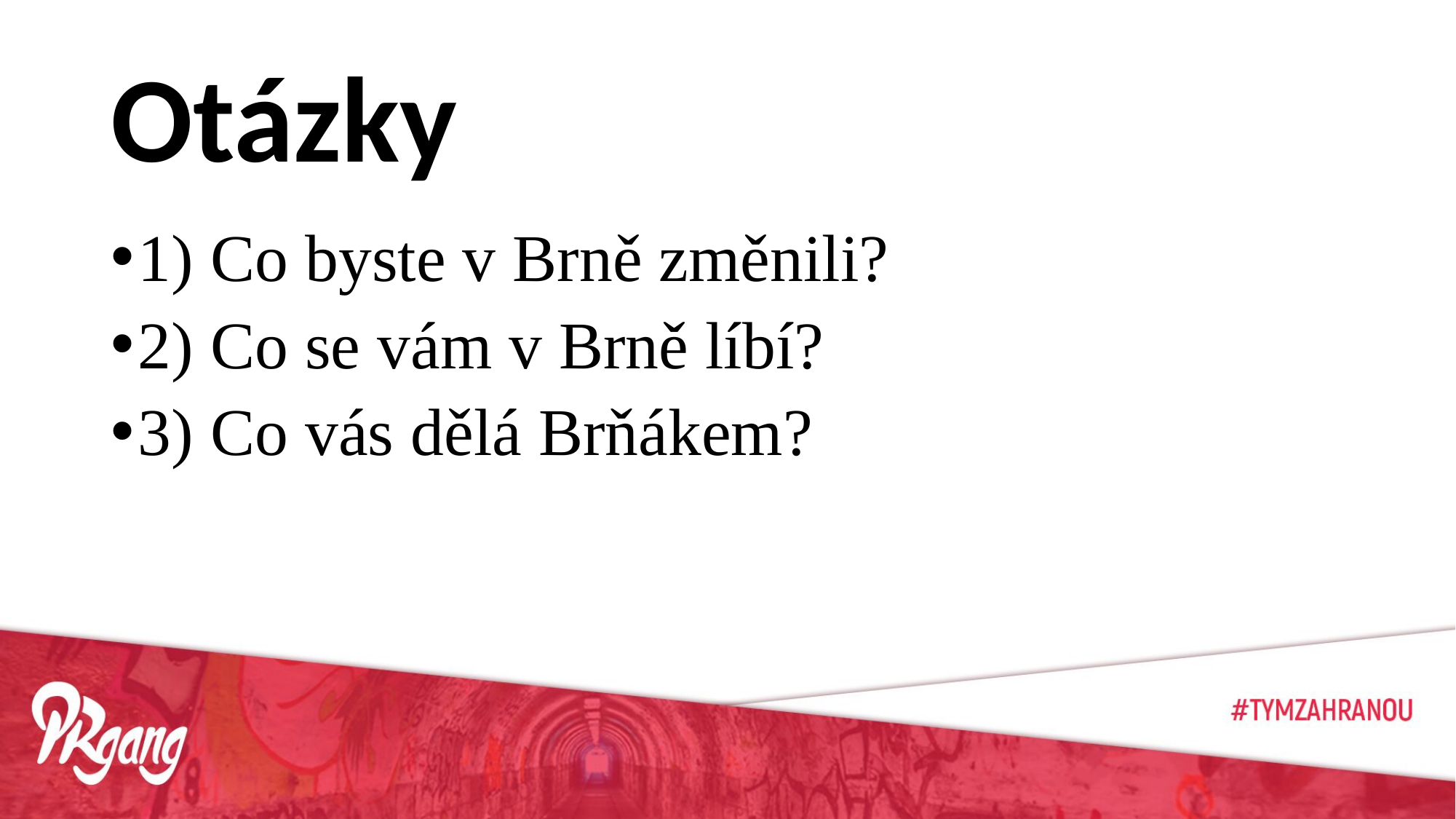

# Otázky
1) Co byste v Brně změnili?
2) Co se vám v Brně líbí?
3) Co vás dělá Brňákem?